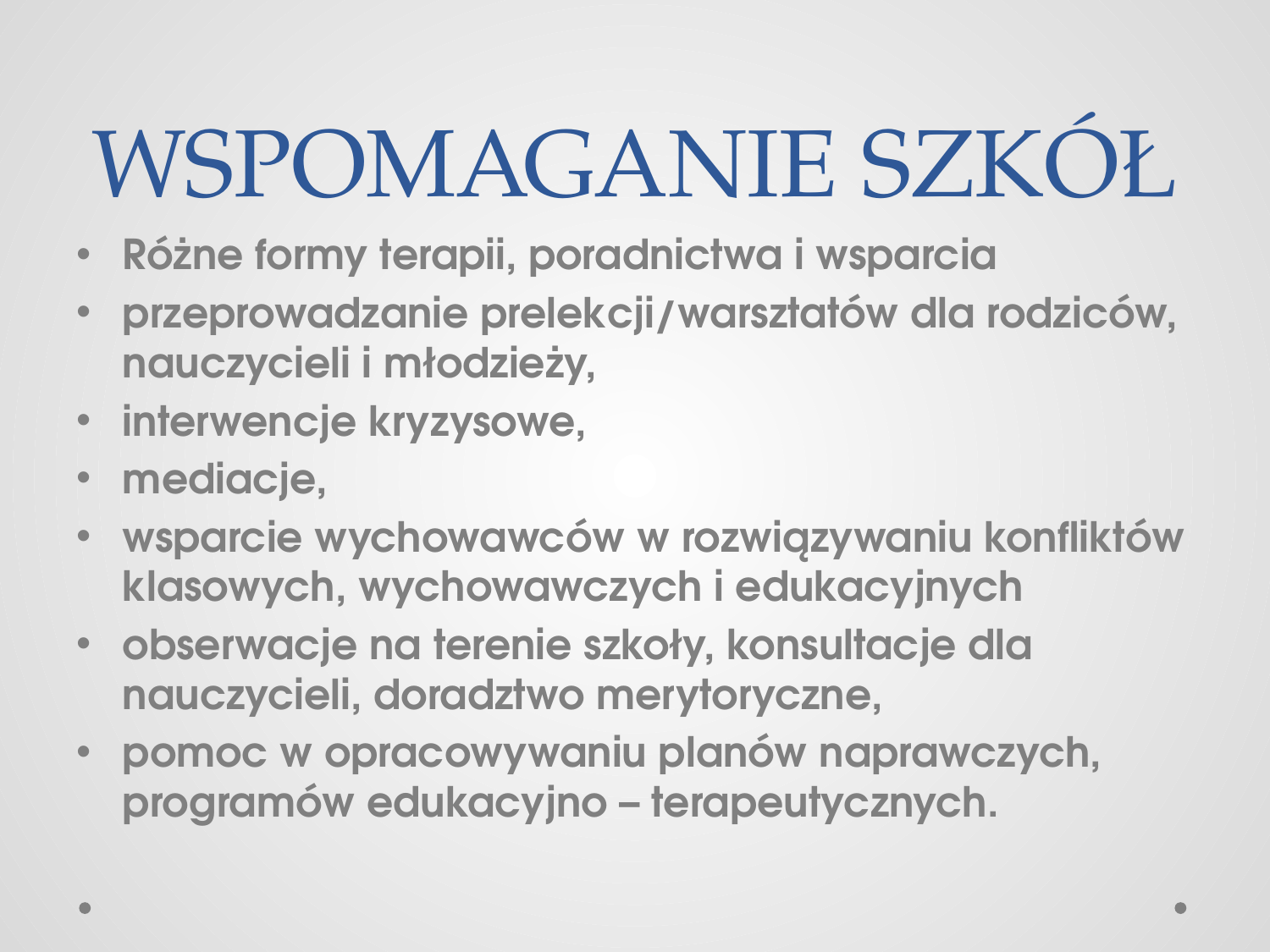

# WSPOMAGANIE SZKÓŁ
Różne formy terapii, poradnictwa i wsparcia
przeprowadzanie prelekcji/warsztatów dla rodziców, nauczycieli i młodzieży,
interwencje kryzysowe,
mediacje,
wsparcie wychowawców w rozwiązywaniu konfliktów klasowych, wychowawczych i edukacyjnych
obserwacje na terenie szkoły, konsultacje dla nauczycieli, doradztwo merytoryczne,
pomoc w opracowywaniu planów naprawczych, programów edukacyjno – terapeutycznych.